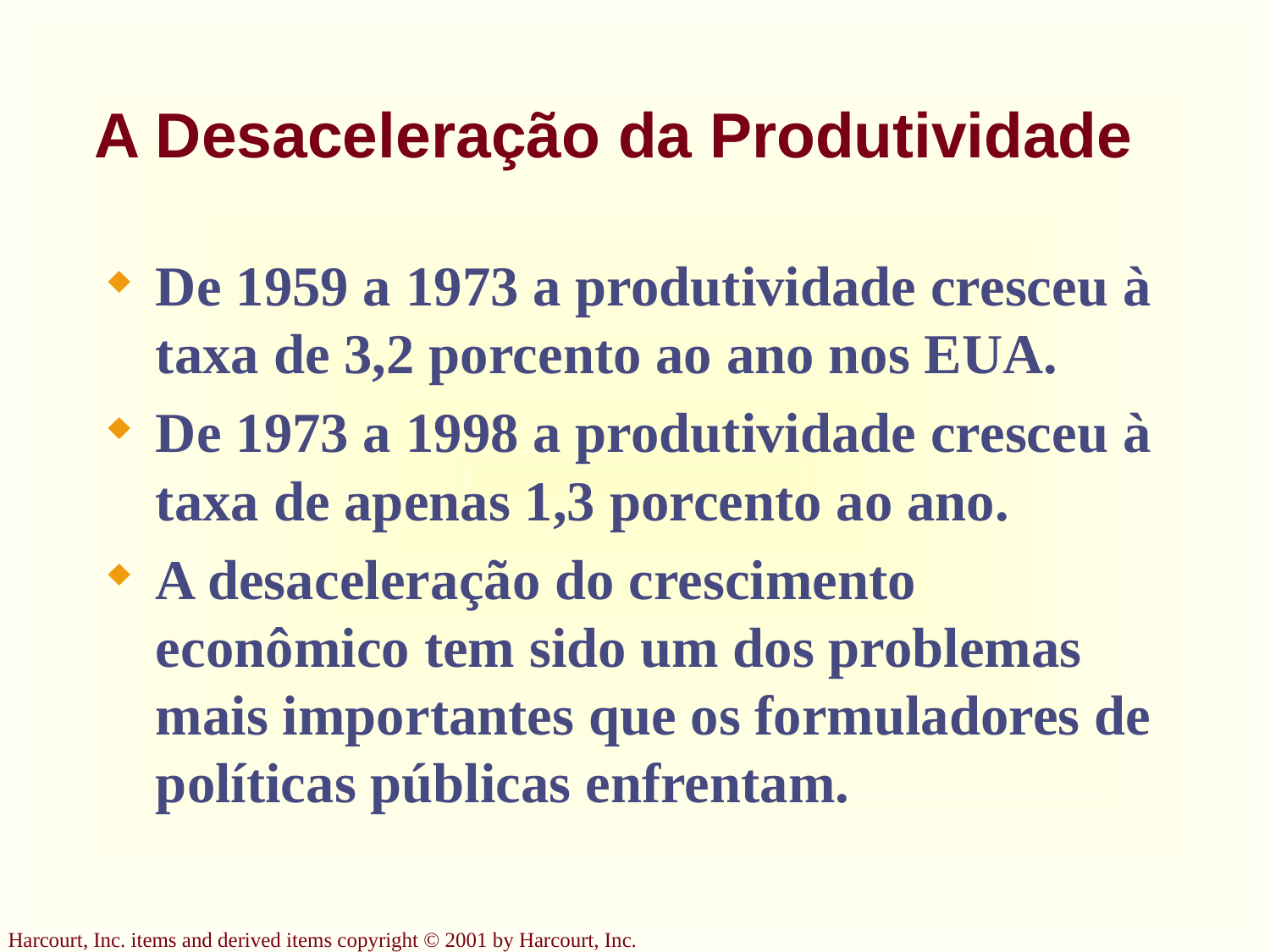

# A Desaceleração da Produtividade
De 1959 a 1973 a produtividade cresceu à taxa de 3,2 porcento ao ano nos EUA.
De 1973 a 1998 a produtividade cresceu à taxa de apenas 1,3 porcento ao ano.
A desaceleração do crescimento econômico tem sido um dos problemas mais importantes que os formuladores de políticas públicas enfrentam.